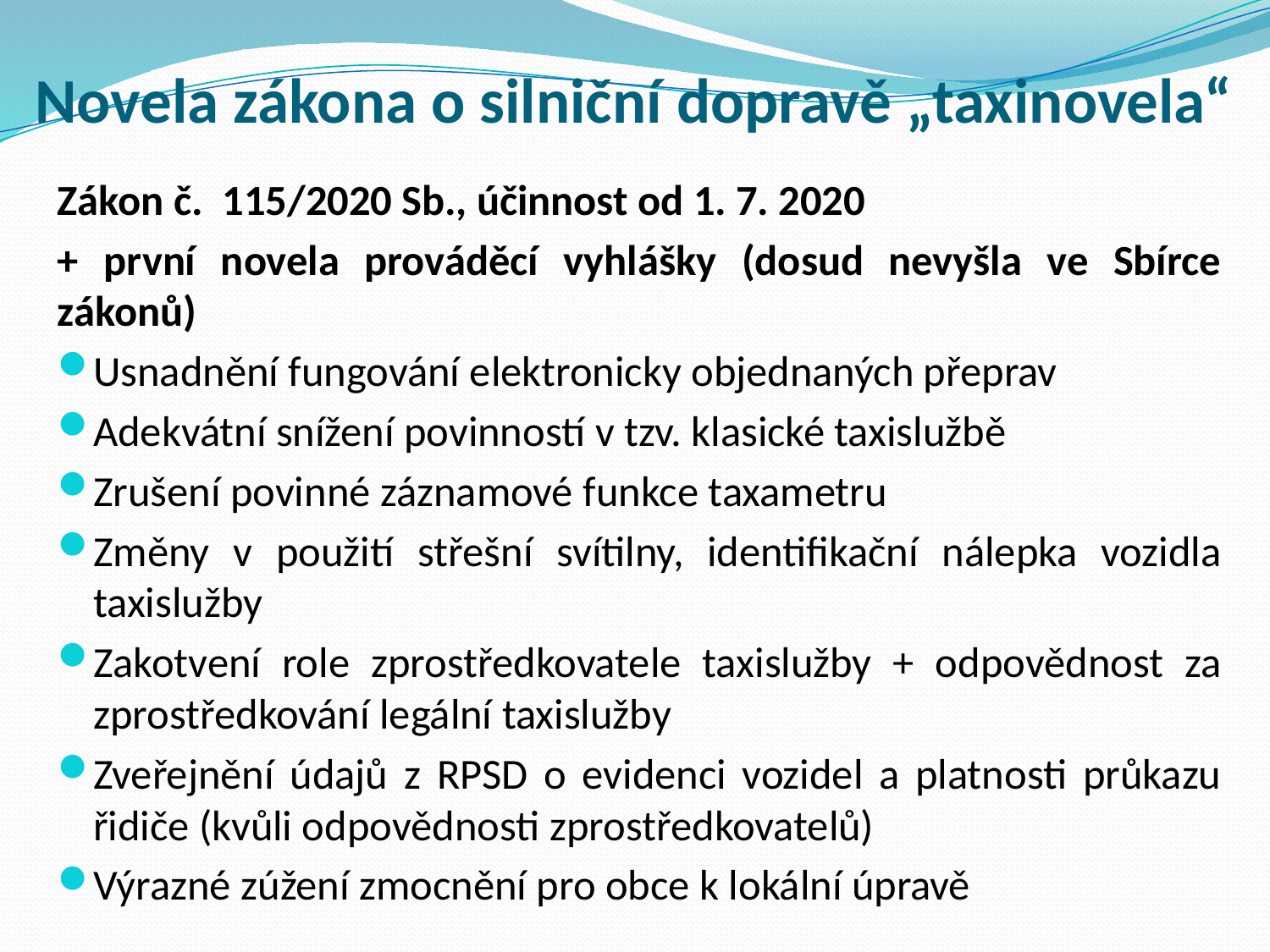

# Novela zákona o silniční dopravě „taxinovela“
Zákon č.  115/2020 Sb., účinnost od 1. 7. 2020
+ první novela prováděcí vyhlášky (dosud nevyšla ve Sbírce zákonů)
Usnadnění fungování elektronicky objednaných přeprav
Adekvátní snížení povinností v tzv. klasické taxislužbě
Zrušení povinné záznamové funkce taxametru
Změny v použití střešní svítilny, identifikační nálepka vozidla taxislužby
Zakotvení role zprostředkovatele taxislužby + odpovědnost za zprostředkování legální taxislužby
Zveřejnění údajů z RPSD o evidenci vozidel a platnosti průkazu řidiče (kvůli odpovědnosti zprostředkovatelů)
Výrazné zúžení zmocnění pro obce k lokální úpravě